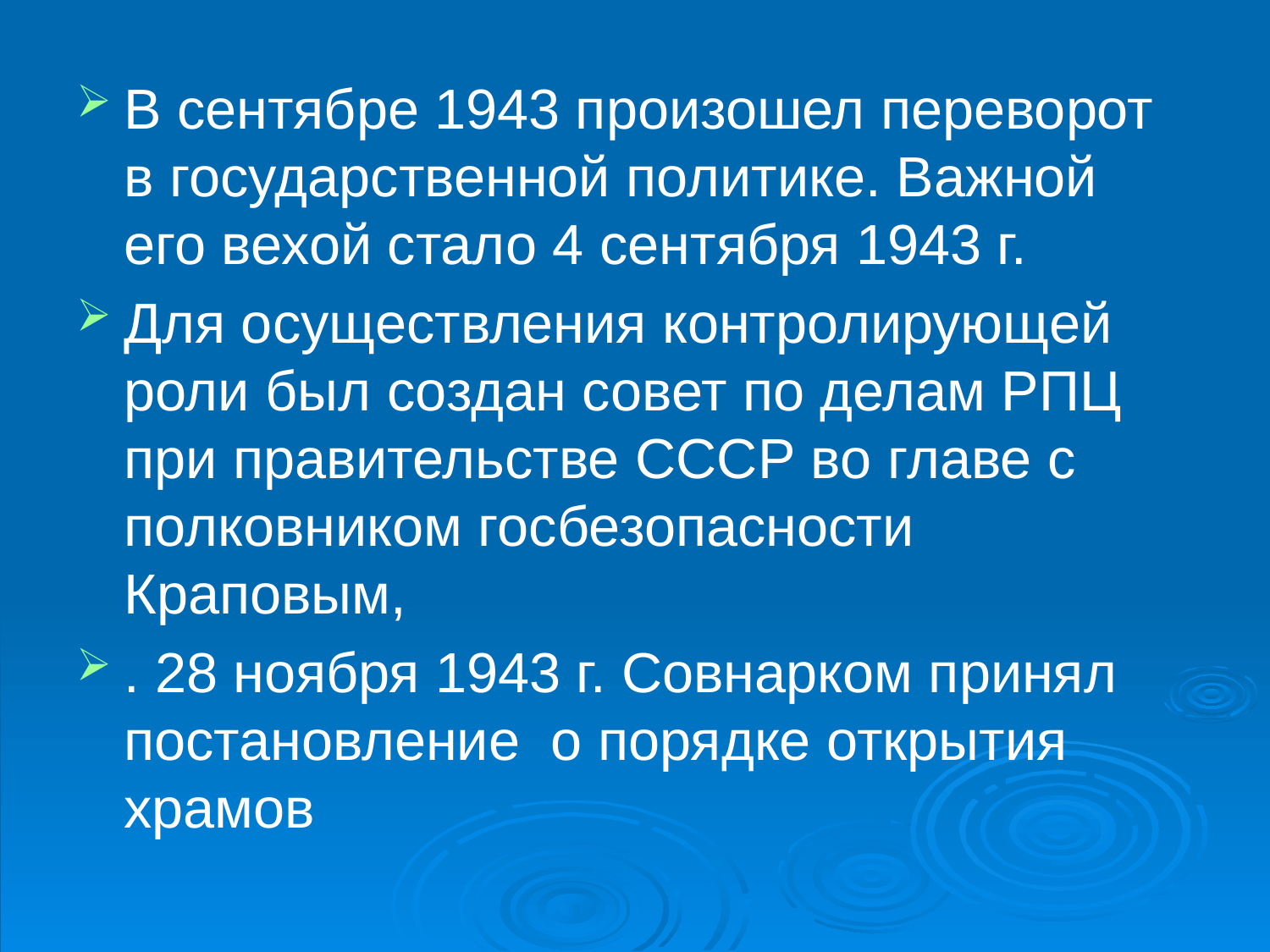

В сентябре 1943 произошел переворот в государственной политике. Важной его вехой стало 4 сентября 1943 г.
Для осуществления контролирующей роли был создан совет по делам РПЦ при правительстве СССР во главе с полковником госбезопасности Краповым,
. 28 ноября 1943 г. Совнарком принял постановление  о порядке открытия храмов